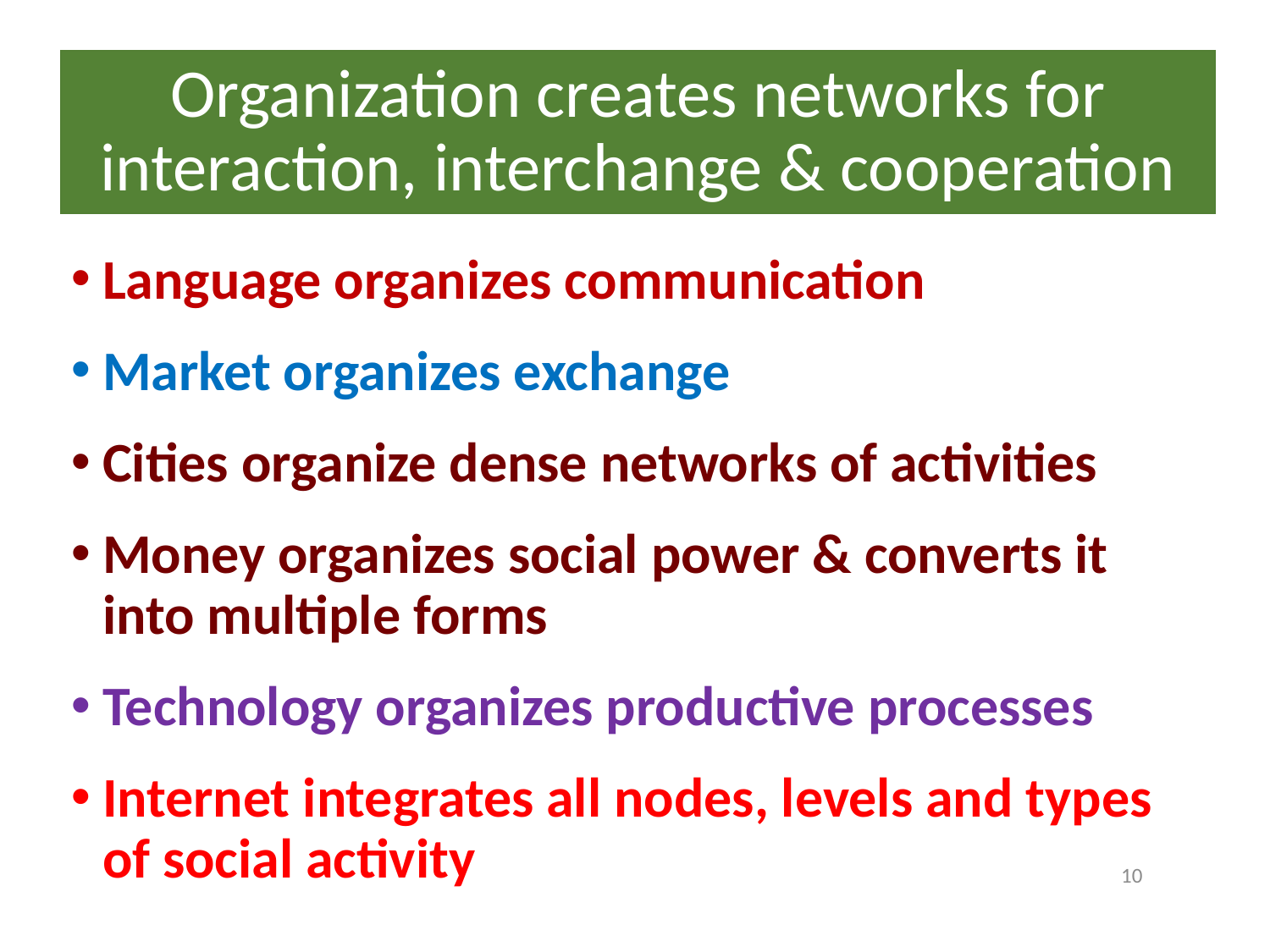

# Organization creates networks for interaction, interchange & cooperation
Language organizes communication
Market organizes exchange
Cities organize dense networks of activities
Money organizes social power & converts it into multiple forms
Technology organizes productive processes
Internet integrates all nodes, levels and types of social activity
10